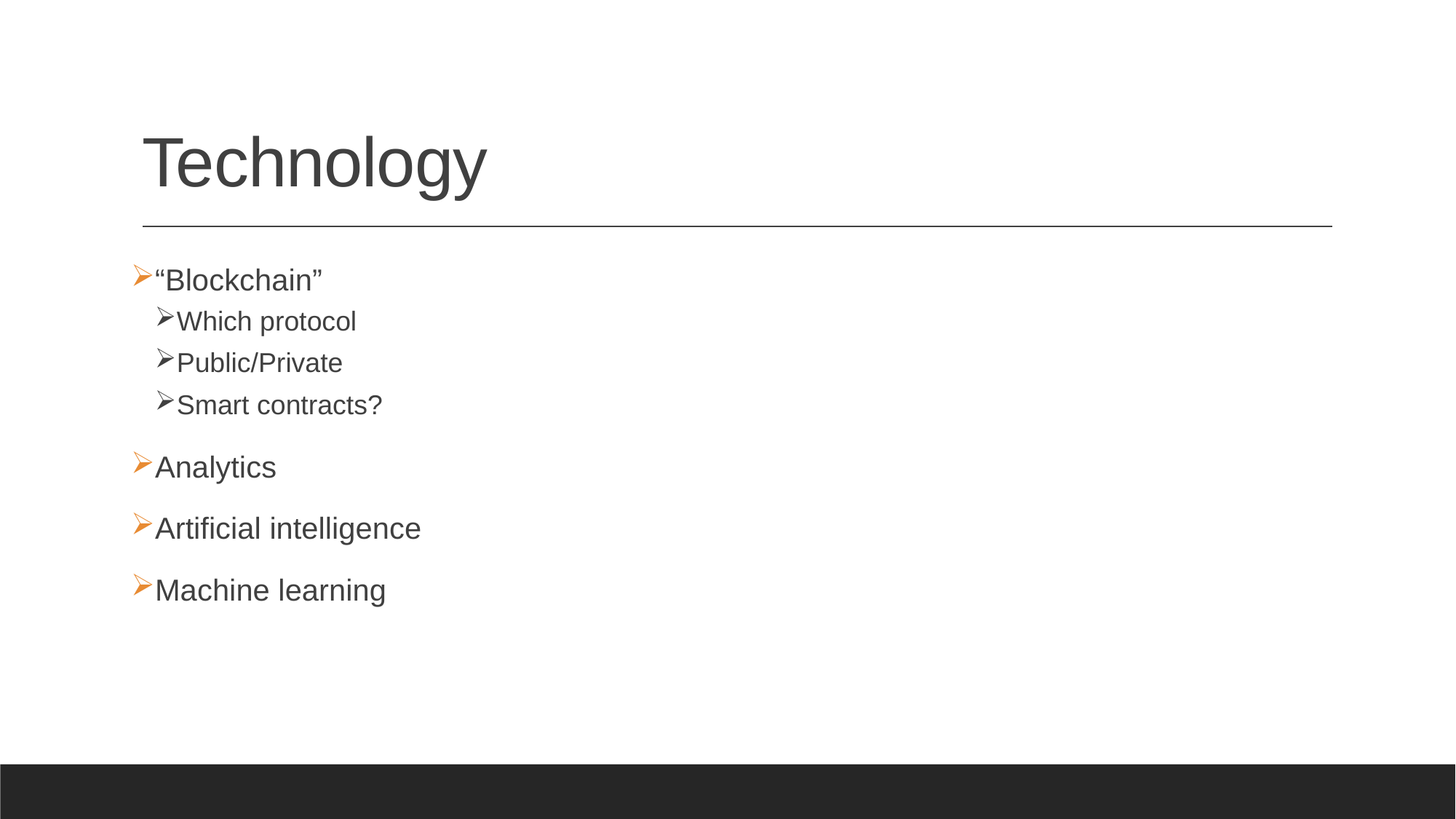

# Technology
“Blockchain”
Which protocol
Public/Private
Smart contracts?
Analytics
Artificial intelligence
Machine learning